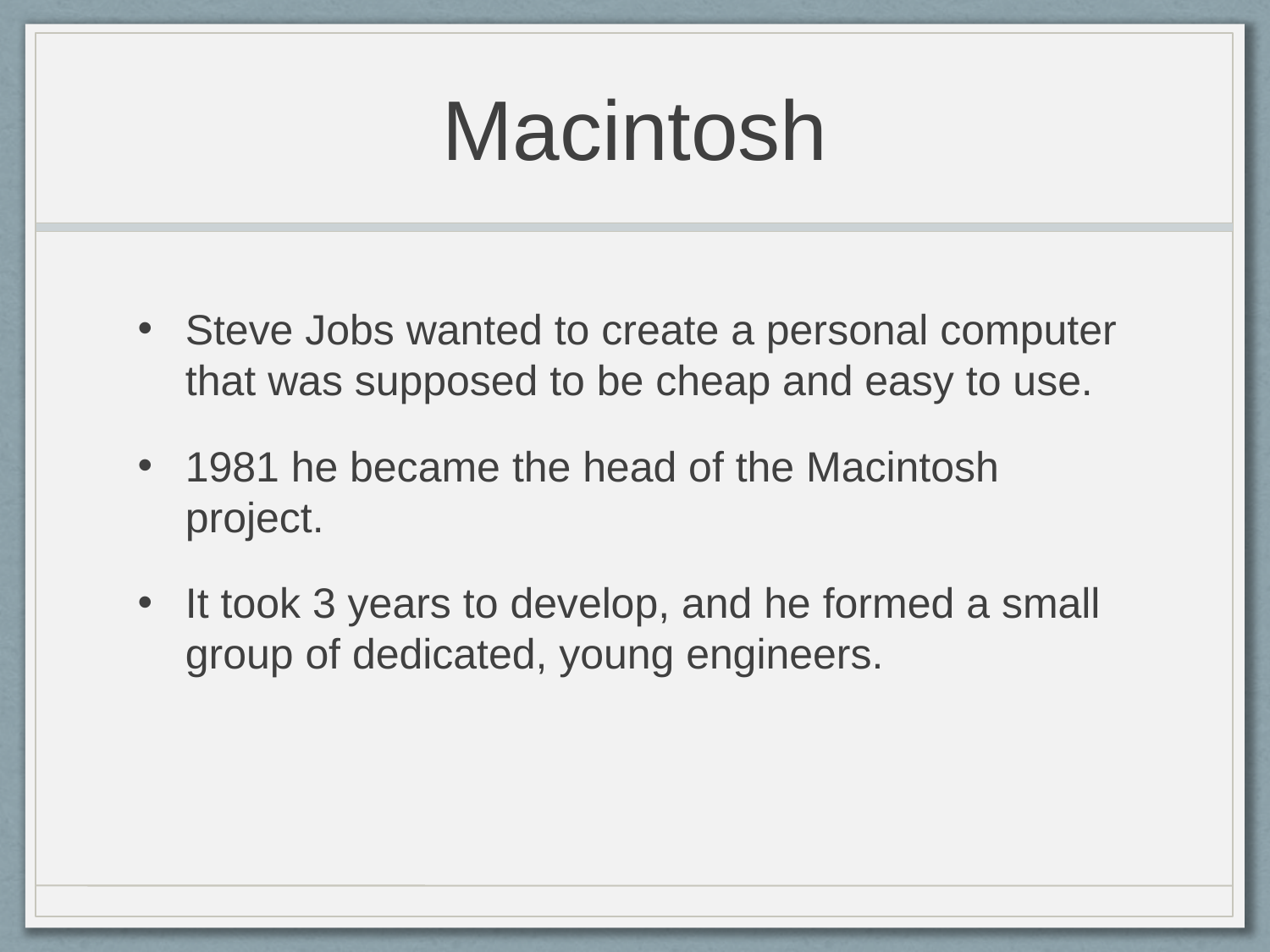

# Macintosh
Steve Jobs wanted to create a personal computer that was supposed to be cheap and easy to use.
1981 he became the head of the Macintosh project.
It took 3 years to develop, and he formed a small group of dedicated, young engineers.